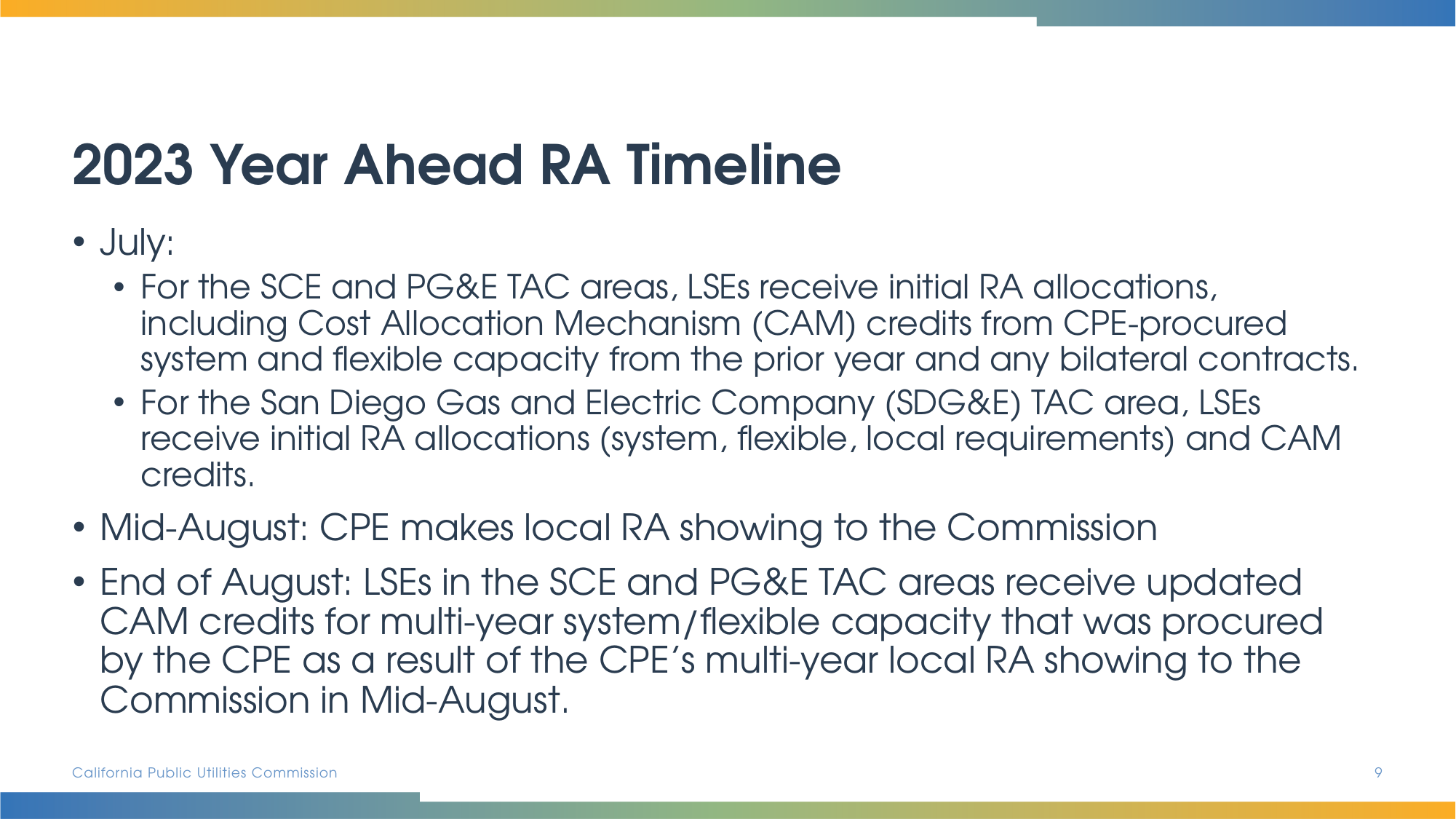

# 2023 Year Ahead RA Timeline
July:
For the SCE and PG&E TAC areas, LSEs receive initial RA allocations, including Cost Allocation Mechanism (CAM) credits from CPE-procured system and flexible capacity from the prior year and any bilateral contracts.
For the San Diego Gas and Electric Company (SDG&E) TAC area, LSEs receive initial RA allocations (system, flexible, local requirements) and CAM credits.
Mid-August: CPE makes local RA showing to the Commission
End of August: LSEs in the SCE and PG&E TAC areas receive updated CAM credits for multi-year system/flexible capacity that was procured by the CPE as a result of the CPE’s multi-year local RA showing to the Commission in Mid-August.
9